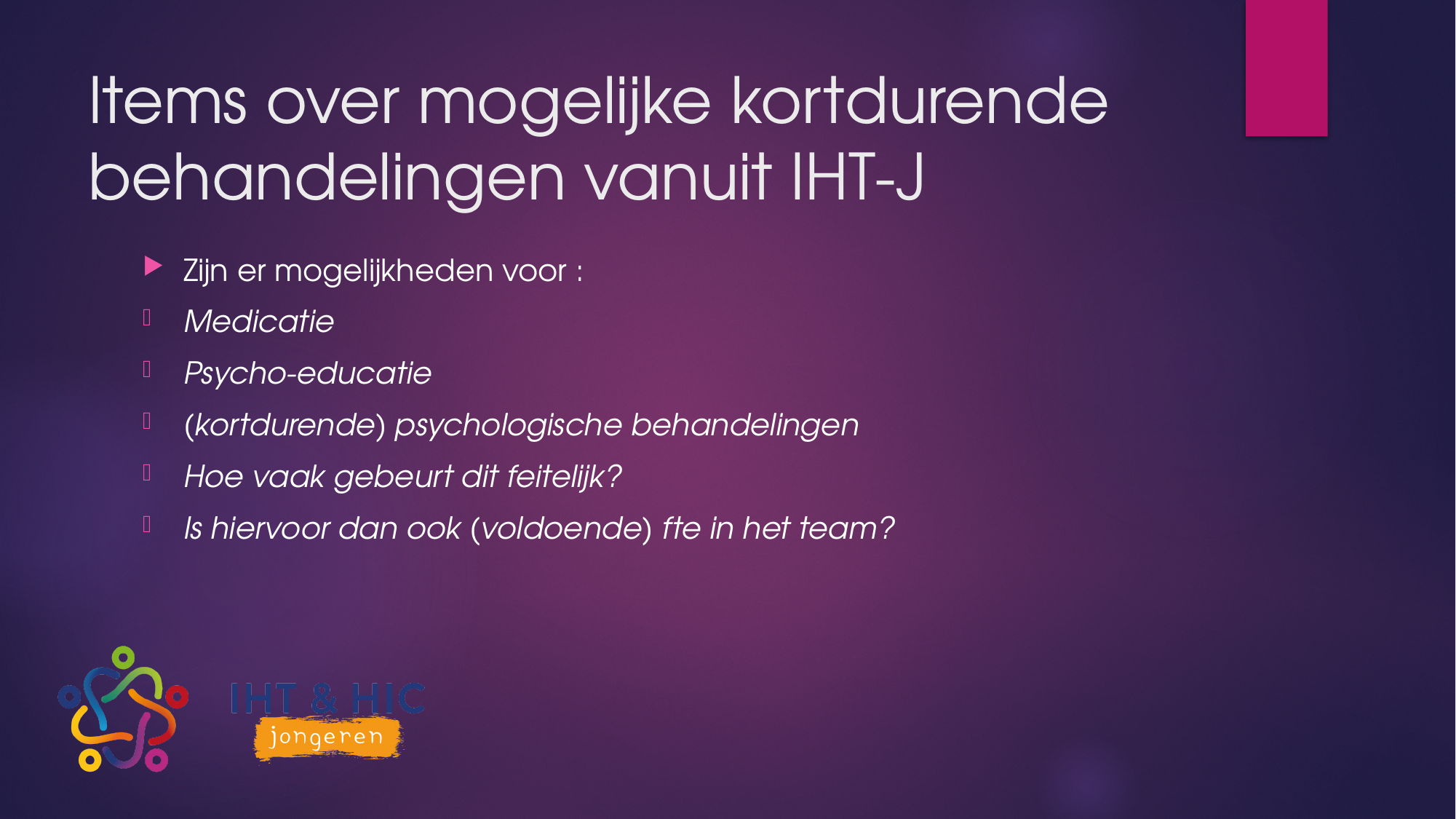

# Items over mogelijke kortdurende behandelingen vanuit IHT-J
Zijn er mogelijkheden voor :
Medicatie
Psycho-educatie
(kortdurende) psychologische behandelingen
Hoe vaak gebeurt dit feitelijk?
Is hiervoor dan ook (voldoende) fte in het team?